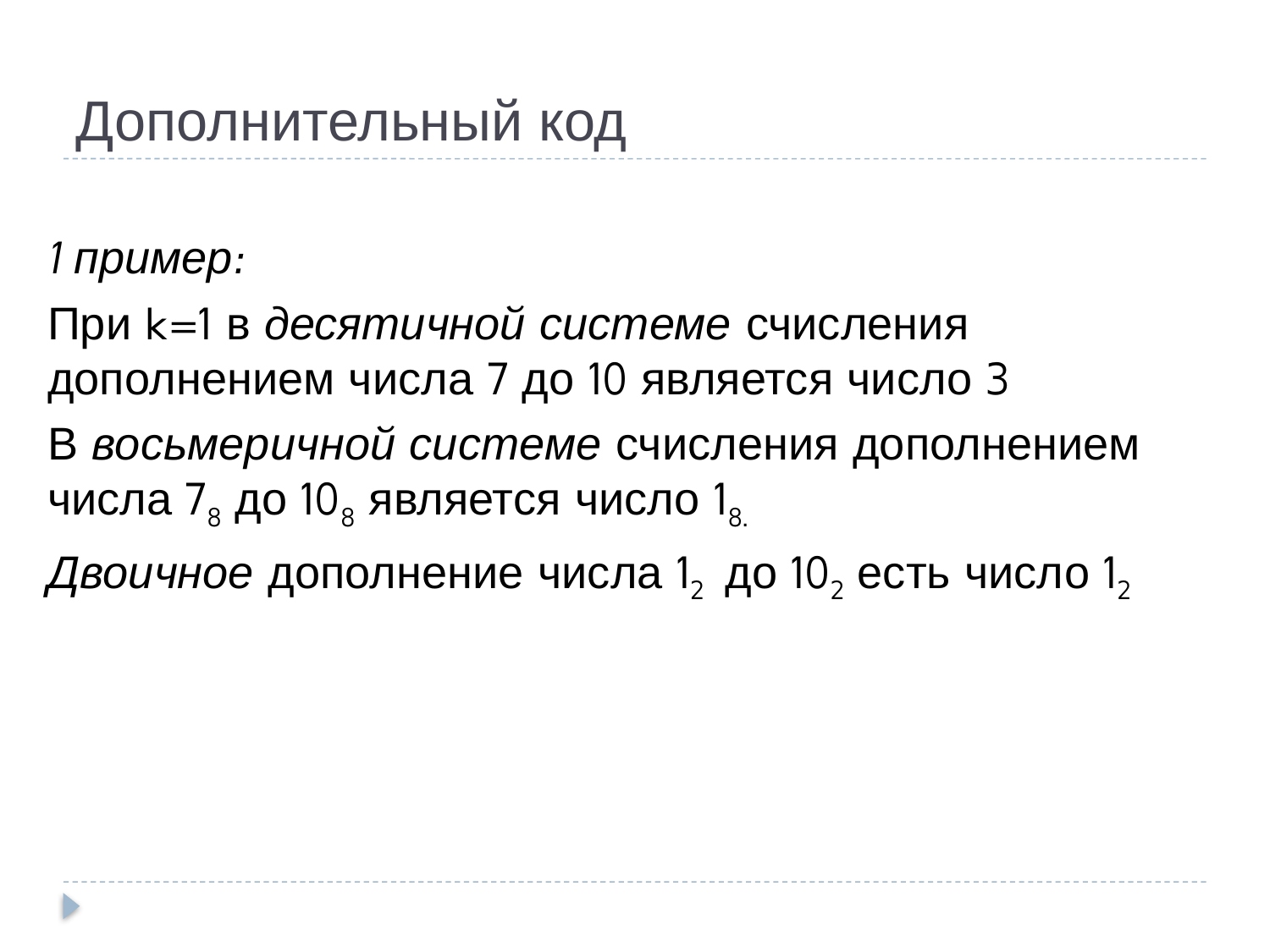

# Дополнительный код
1 пример:
При k=1 в десятичной системе счисления дополнением числа 7 до 10 является число 3
В восьмеричной системе счисления дополнением числа 78 до 108 является число 18.
Двоичное дополнение числа 12  до 102 есть число 12